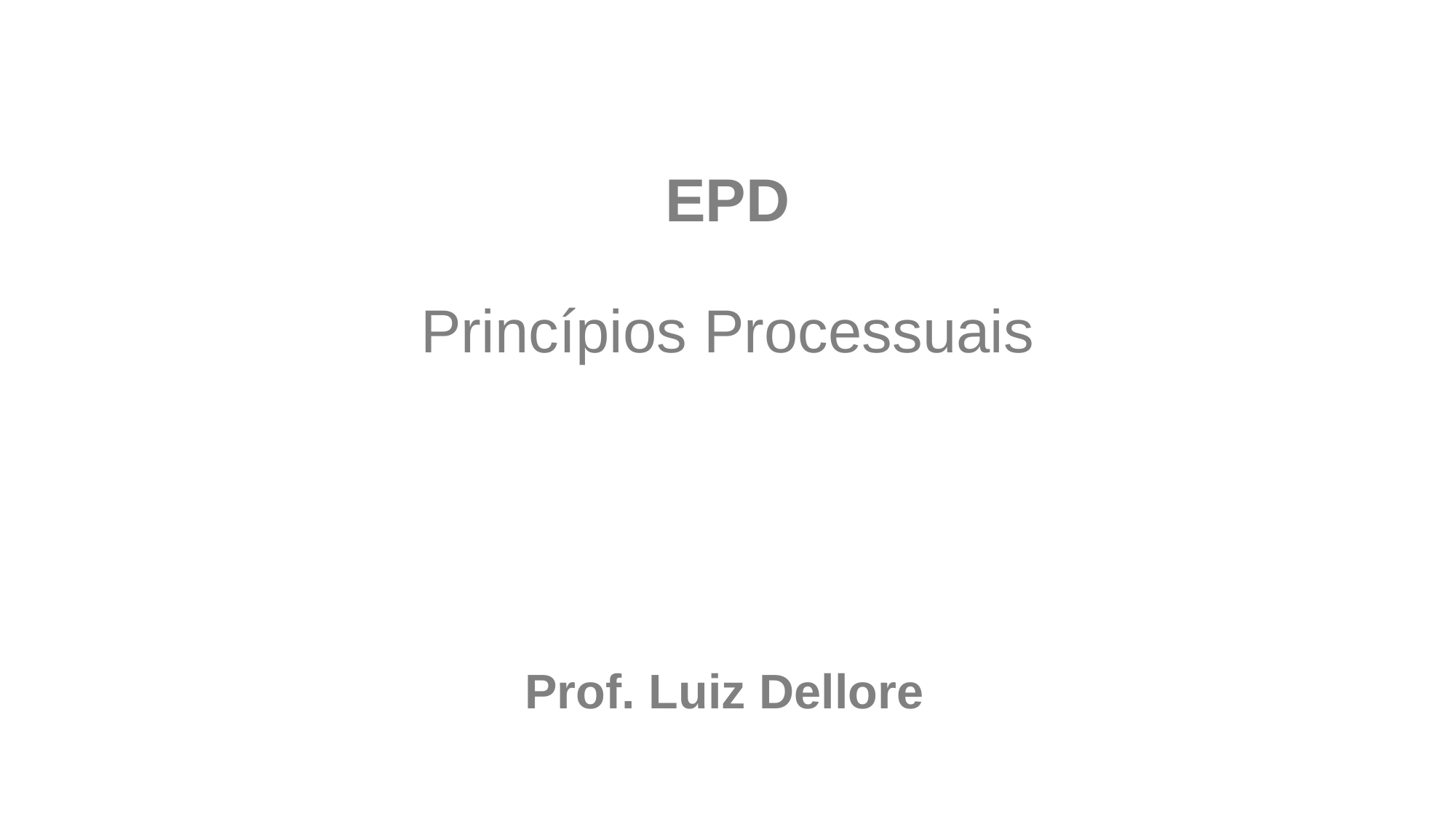

# EPD Princípios Processuais
Prof. Luiz Dellore